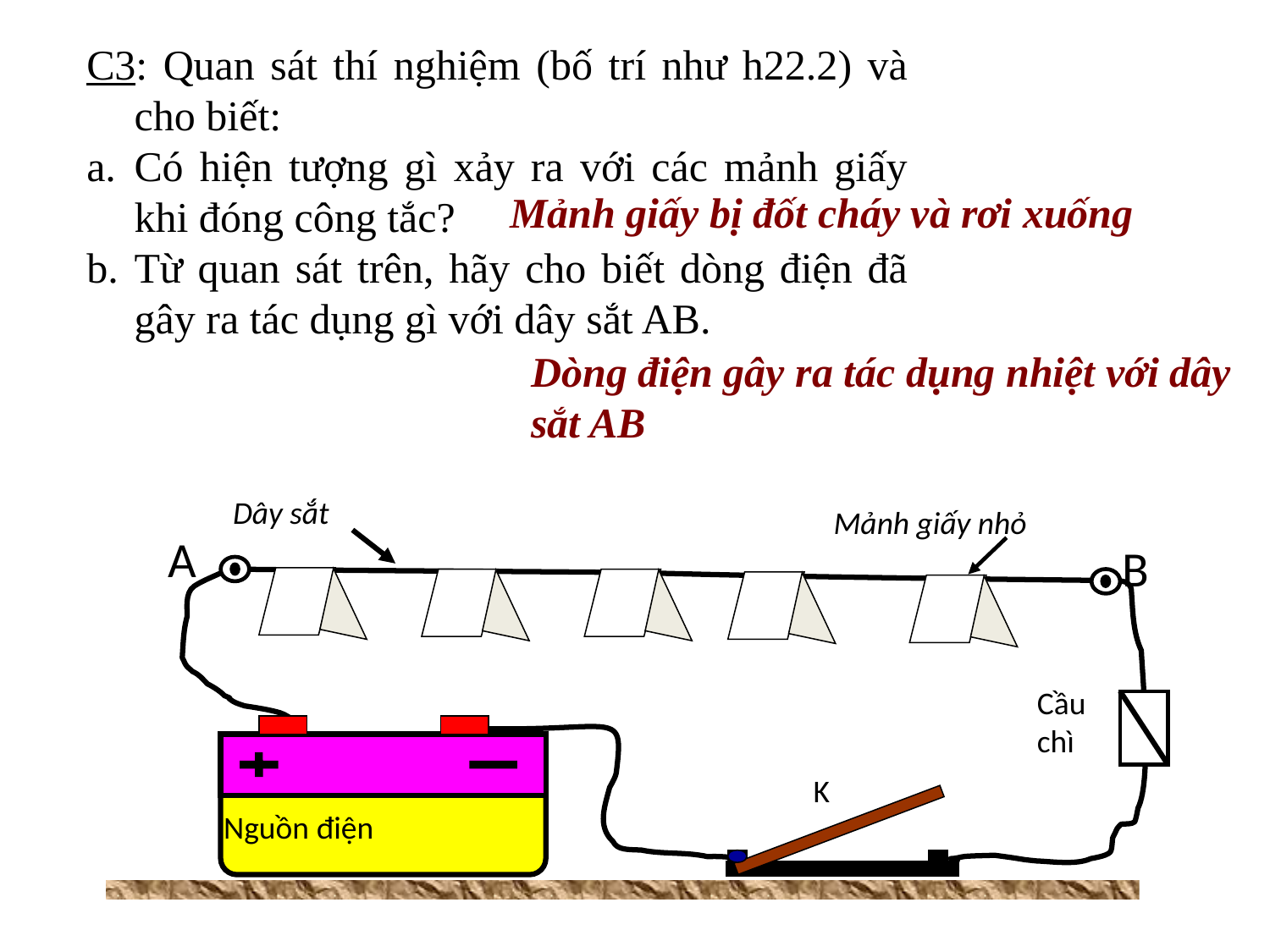

C3: Quan sát thí nghiệm (bố trí như h22.2) và cho biết:
Có hiện tượng gì xảy ra với các mảnh giấy khi đóng công tắc?
Từ quan sát trên, hãy cho biết dòng điện đã gây ra tác dụng gì với dây sắt AB.
Mảnh giấy bị đốt cháy và rơi xuống
Dòng điện gây ra tác dụng nhiệt với dây sắt AB
 Dây sắt
Mảnh giấy nhỏ
A

B

Cầu chì

K

Nguồn điện